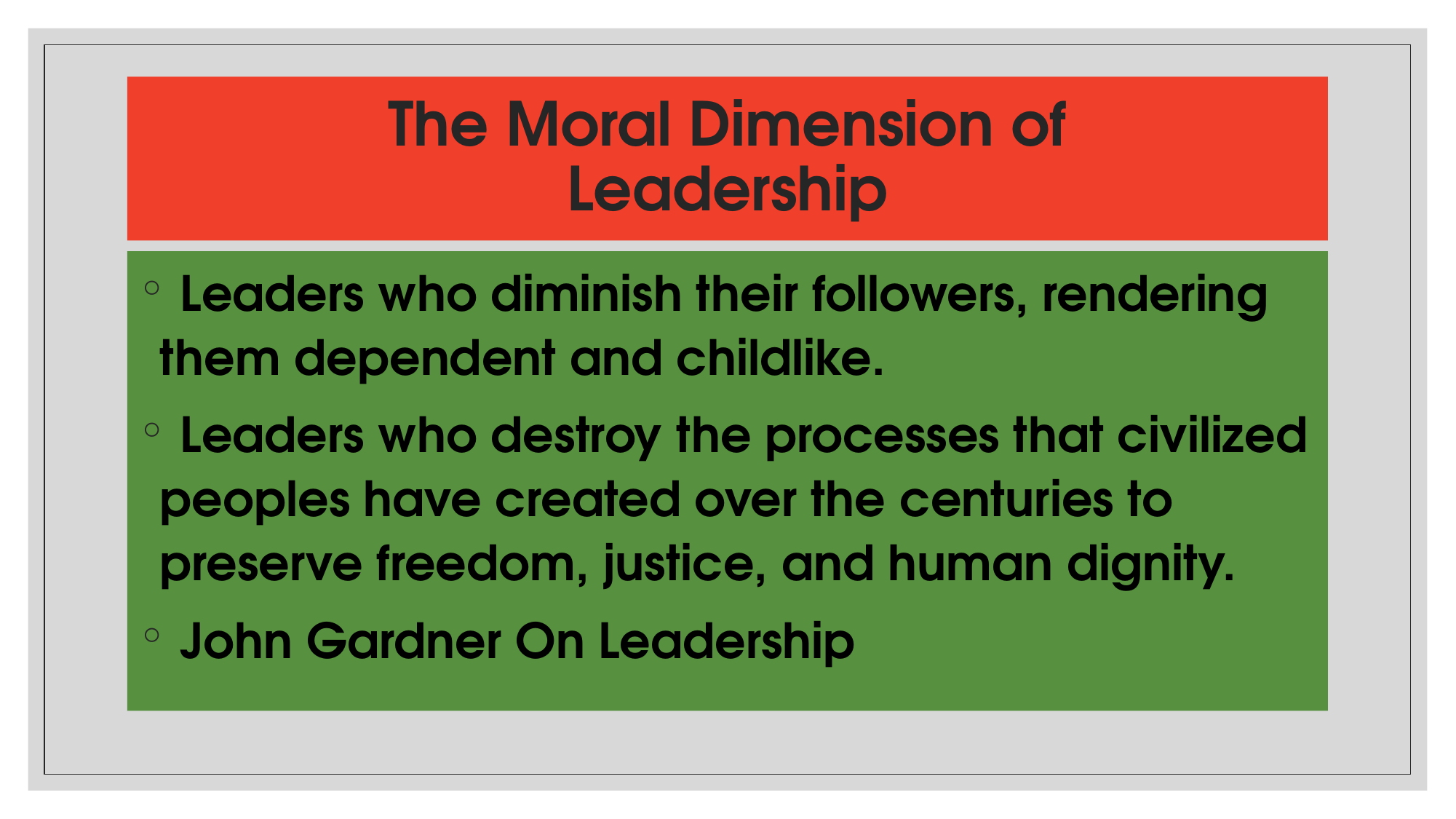

# The Moral Dimension of Leadership
 Leaders who diminish their followers, rendering them dependent and childlike.
 Leaders who destroy the processes that civilized peoples have created over the centuries to preserve freedom, justice, and human dignity.
 John Gardner On Leadership